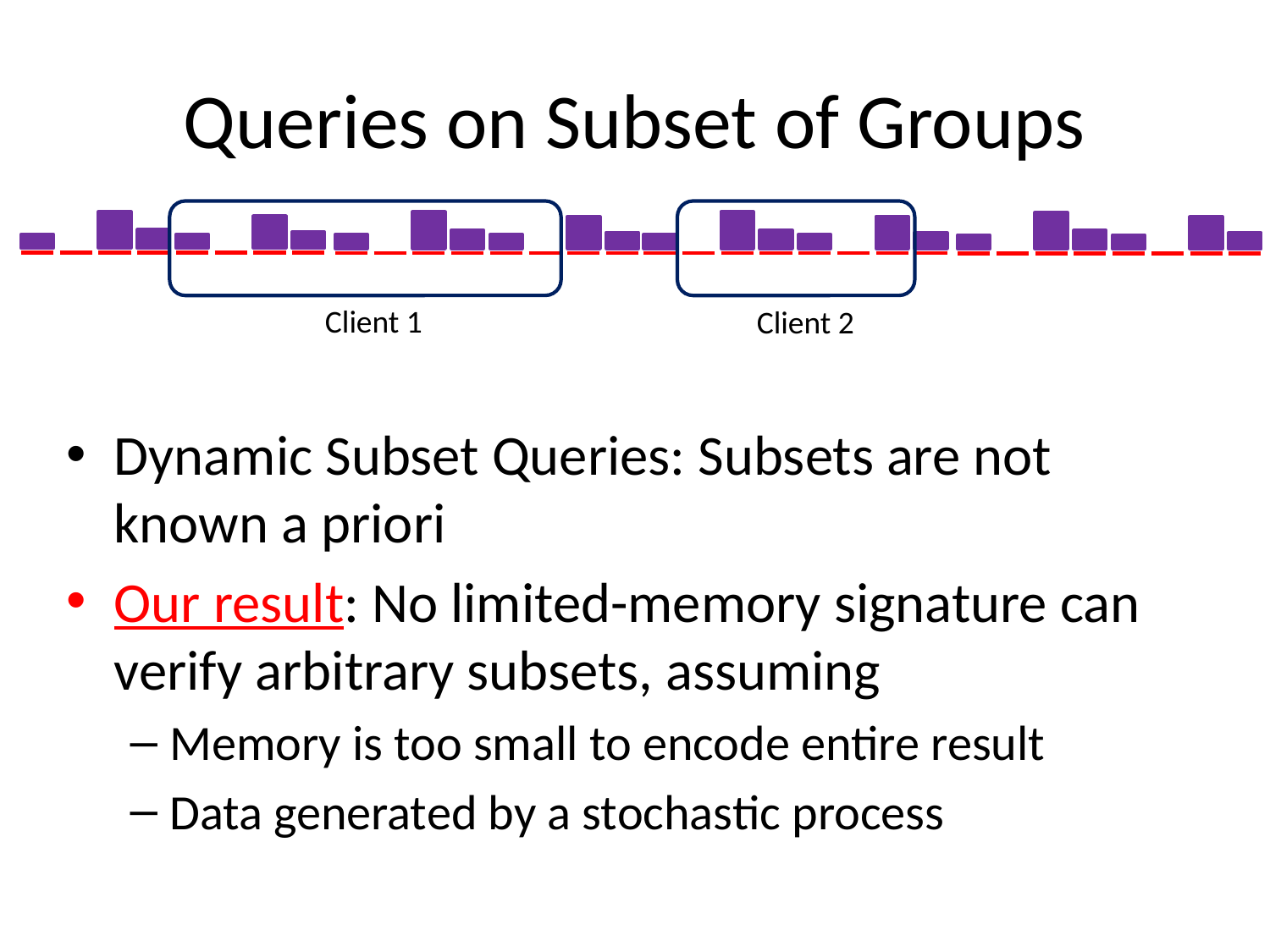

# Queries on Subset of Groups

Client 1
Client 2
Dynamic Subset Queries: Subsets are not known a priori
Our result: No limited-memory signature can verify arbitrary subsets, assuming
Memory is too small to encode entire result
Data generated by a stochastic process